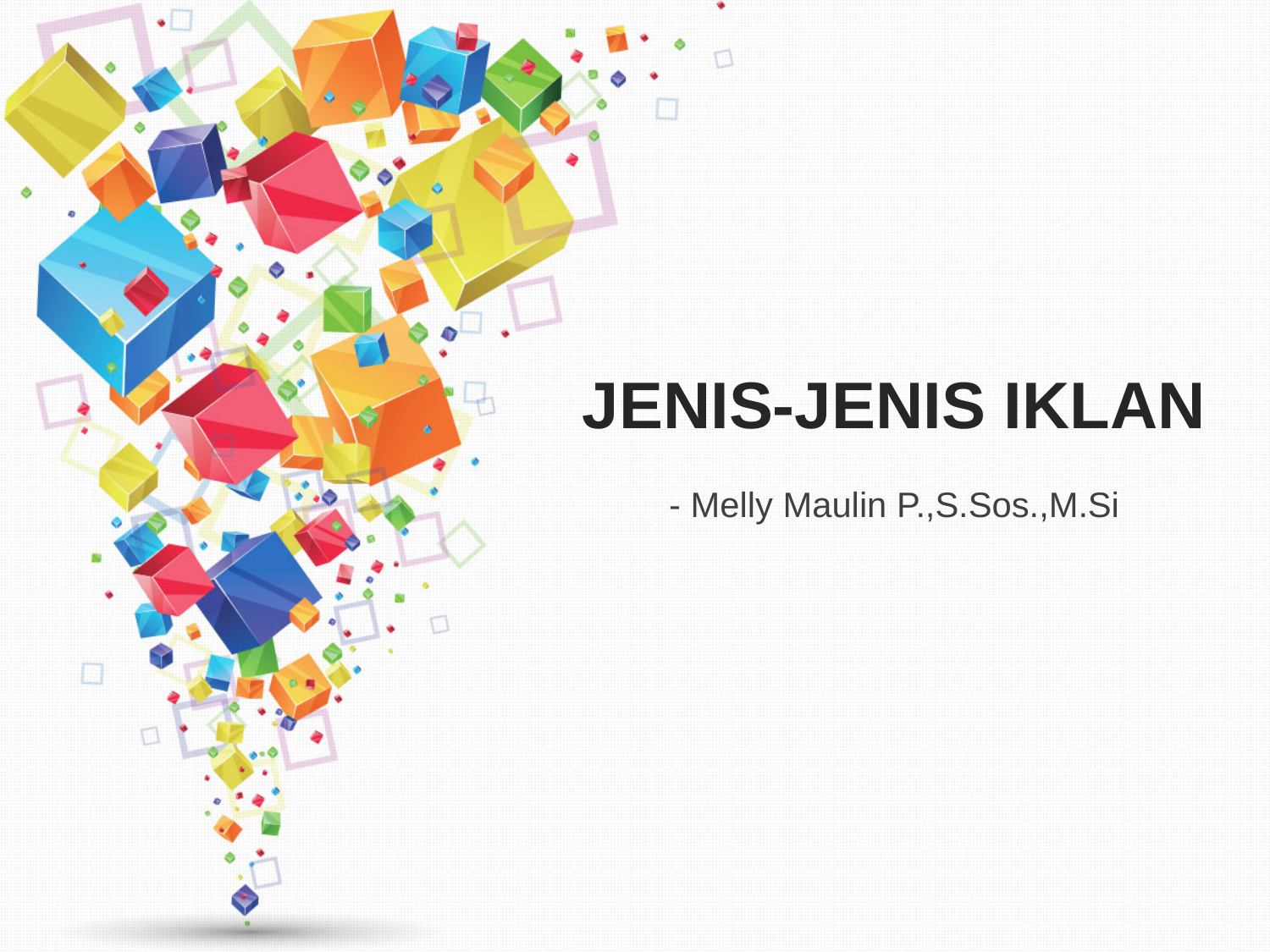

# JENIS-JENIS IKLAN
- Melly Maulin P.,S.Sos.,M.Si